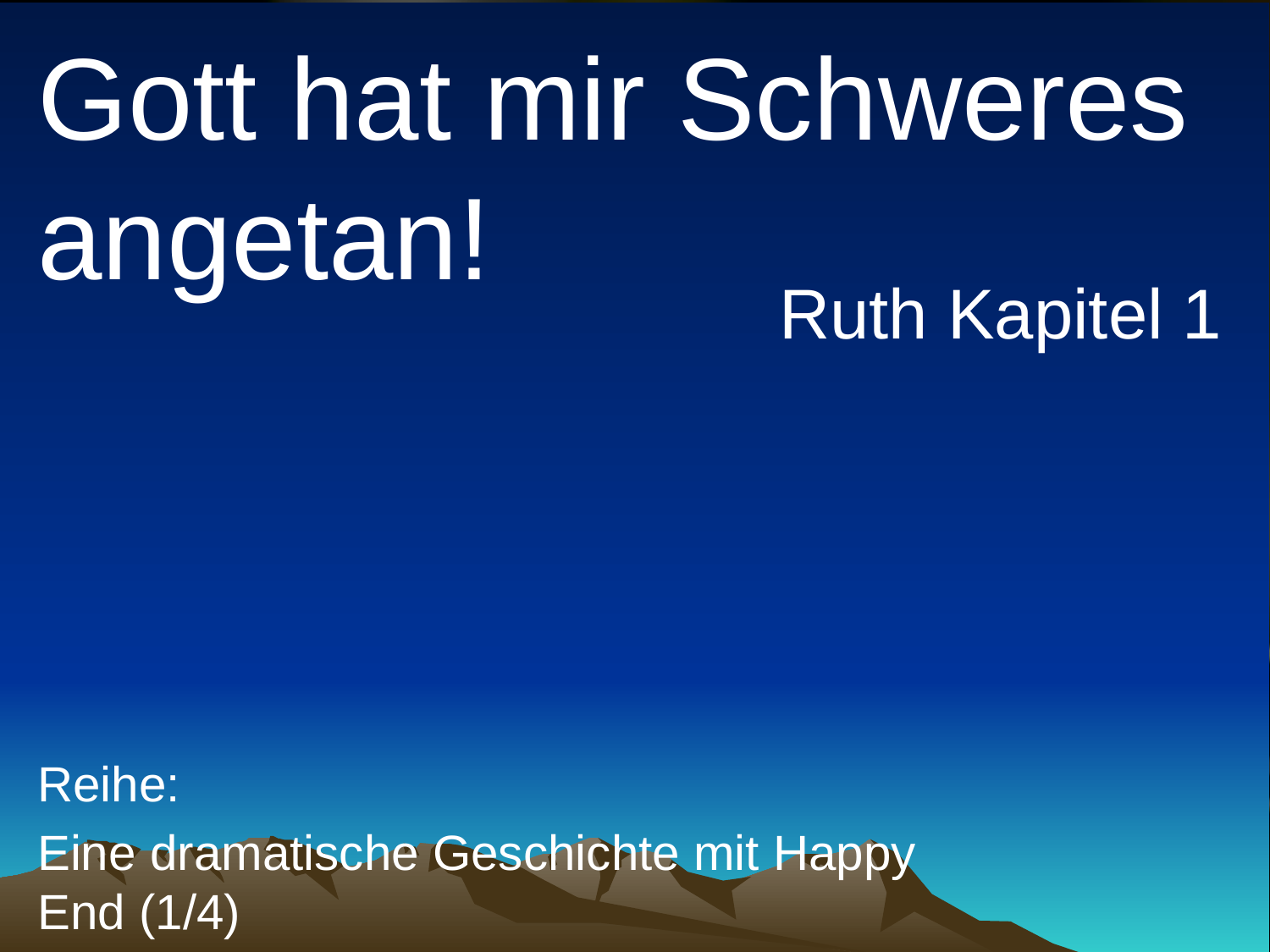

# Gott hat mir Schweres angetan!
Ruth Kapitel 1
Reihe:
Eine dramatische Geschichte mit Happy End (1/4)